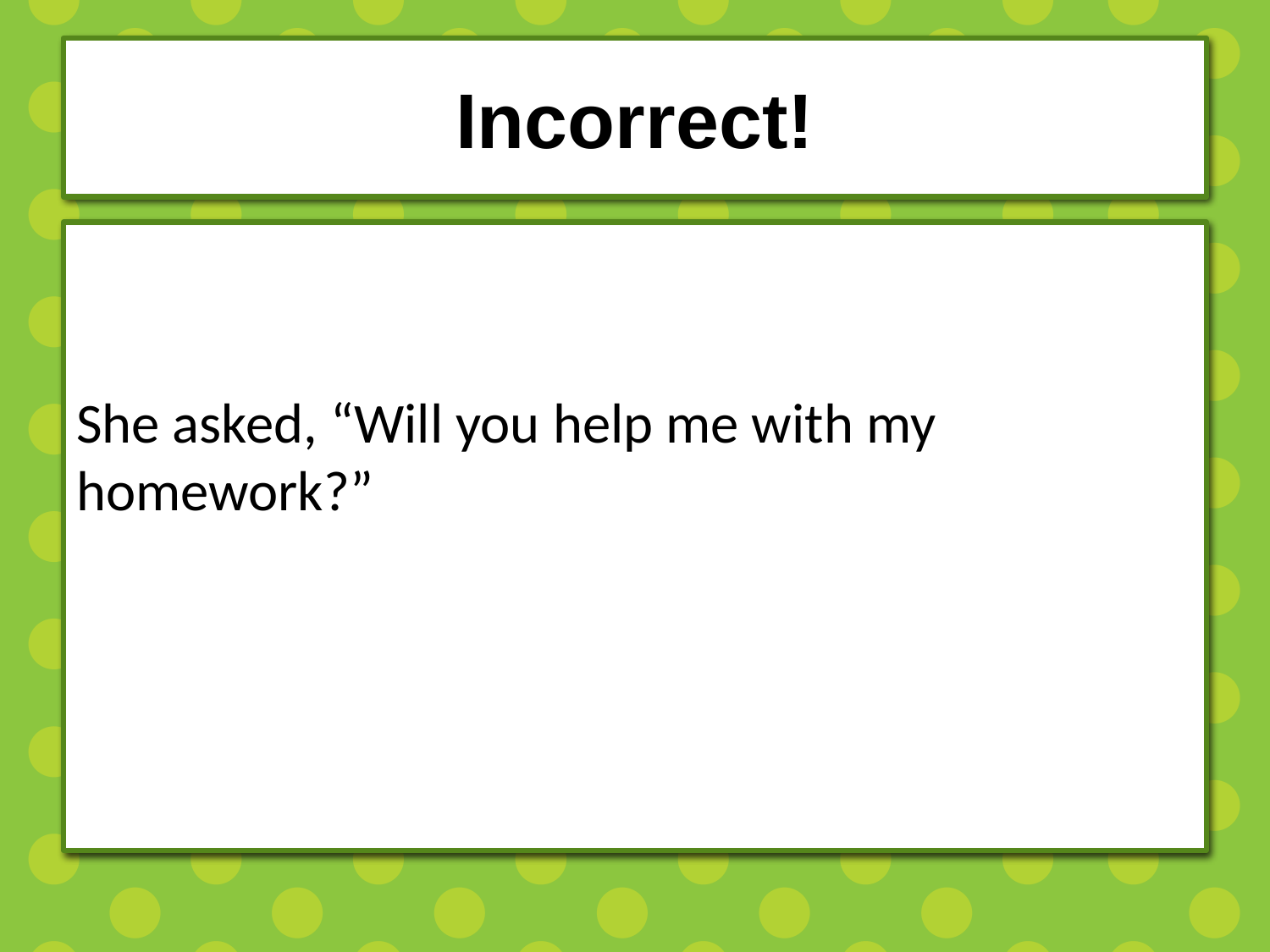

# Incorrect!

She asked, “Will you help me with my homework?”